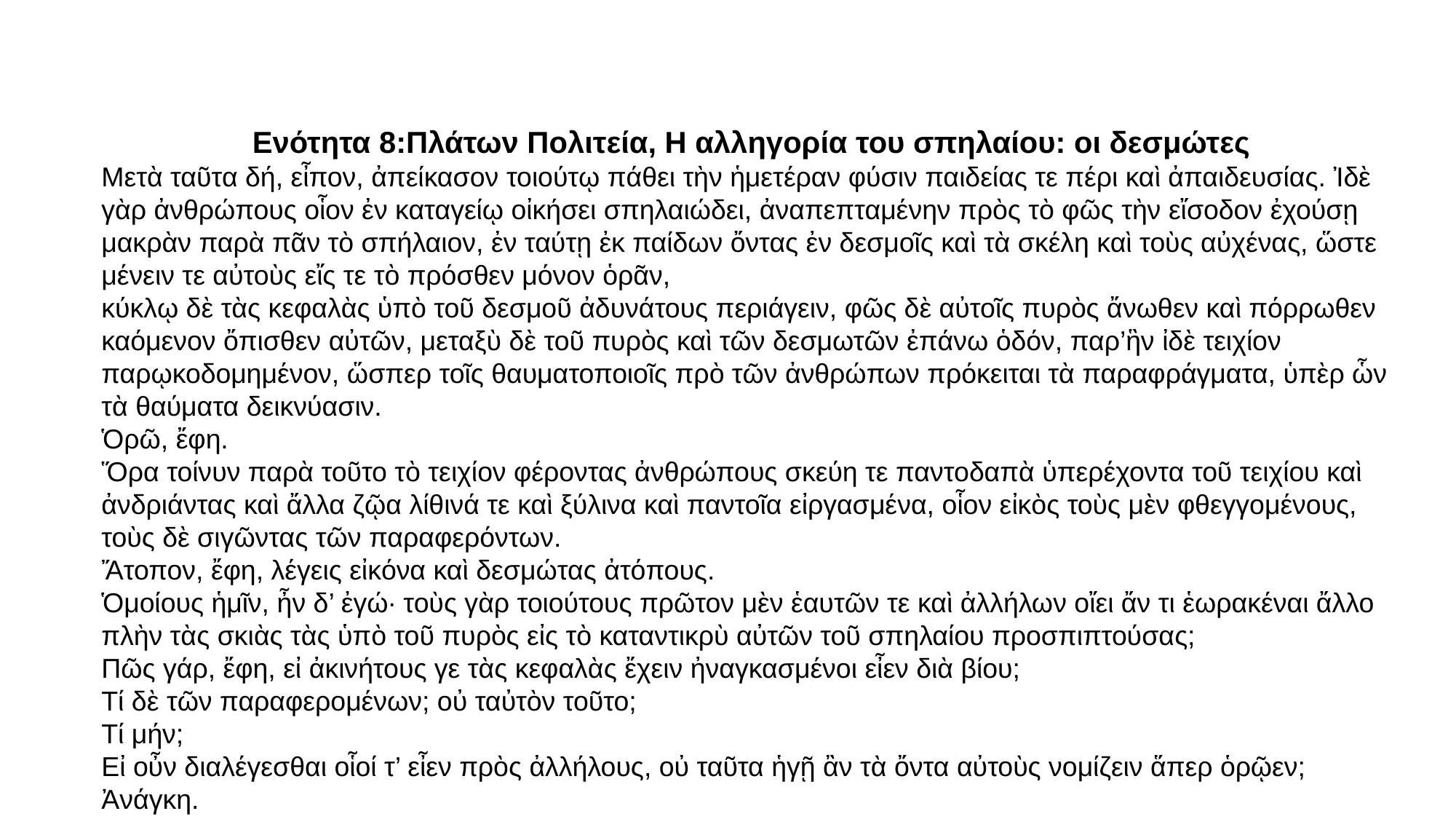

Ενότητα 8:Πλάτων Πολιτεία, Η αλληγορία του σπηλαίου: οι δεσμώτες
Μετὰ ταῦτα δή, εἶπον, ἀπείκασον τοιούτῳ πάθει τὴν ἡμετέραν φύσιν παιδείας τε πέρι καὶ ἀπαιδευσίας. Ἰδὲ γὰρ ἀνθρώπους οἷον ἐν καταγείῳ οἰκήσει σπηλαιώδει, ἀναπεπταμένην πρὸς τὸ φῶς τὴν εἴσοδον ἐχούσῃ μακρὰν παρὰ πᾶν τὸ σπήλαιον, ἐν ταύτῃ ἐκ παίδων ὄντας ἐν δεσμοῖς καὶ τὰ σκέλη καὶ τοὺς αὐχένας, ὥστε μένειν τε αὐτοὺς εἴς τε τὸ πρόσθεν μόνον ὁρᾶν,
κύκλῳ δὲ τὰς κεφαλὰς ὑπὸ τοῦ δεσμοῦ ἀδυνάτους περιάγειν, φῶς δὲ αὐτοῖς πυρὸς ἄνωθεν καὶ πόρρωθεν καόμενον ὄπισθεν αὐτῶν, μεταξὺ δὲ τοῦ πυρὸς καὶ τῶν δεσμωτῶν ἐπάνω ὁδόν, παρ’ἣν ἰδὲ τειχίον παρῳκοδομημένον, ὥσπερ τοῖς θαυματοποιοῖς πρὸ τῶν ἀνθρώπων πρόκειται τὰ παραφράγματα, ὑπὲρ ὧν τὰ θαύματα δεικνύασιν.
Ὁρῶ, ἔφη.
Ὅρα τοίνυν παρὰ τοῦτο τὸ τειχίον φέροντας ἀνθρώπους σκεύη τε παντοδαπὰ ὑπερέχοντα τοῦ τειχίου καὶ ἀνδριάντας καὶ ἄλλα ζῷα λίθινά τε καὶ ξύλινα καὶ παντοῖα εἰργασμένα, οἷον εἰκὸς τοὺς μὲν φθεγγομένους, τοὺς δὲ σιγῶντας τῶν παραφερόντων.
Ἄτοπον, ἔφη, λέγεις εἰκόνα καὶ δεσμώτας ἀτόπους.
Ὁμοίους ἡμῖν, ἦν δ’ ἐγώ· τοὺς γὰρ τοιούτους πρῶτον μὲν ἑαυτῶν τε καὶ ἀλλήλων οἴει ἄν τι ἑωρακέναι ἄλλο πλὴν τὰς σκιὰς τὰς ὑπὸ τοῦ πυρὸς εἰς τὸ καταντικρὺ αὐτῶν τοῦ σπηλαίου προσπιπτούσας;
Πῶς γάρ, ἔφη, εἰ ἀκινήτους γε τὰς κεφαλὰς ἔχειν ἠναγκασμένοι εἶεν διὰ βίου;
Τί δὲ τῶν παραφερομένων; οὐ ταὐτὸν τοῦτο;
Τί μήν;
Εἰ οὖν διαλέγεσθαι οἷοί τ’ εἶεν πρὸς ἀλλήλους, οὐ ταῦτα ἡγῇ ἂν τὰ ὄντα αὐτοὺς νομίζειν ἅπερ ὁρῷεν;
Ἀνάγκη.
ΠΛΑΤΩΝ, Πολιτεία 514a-515